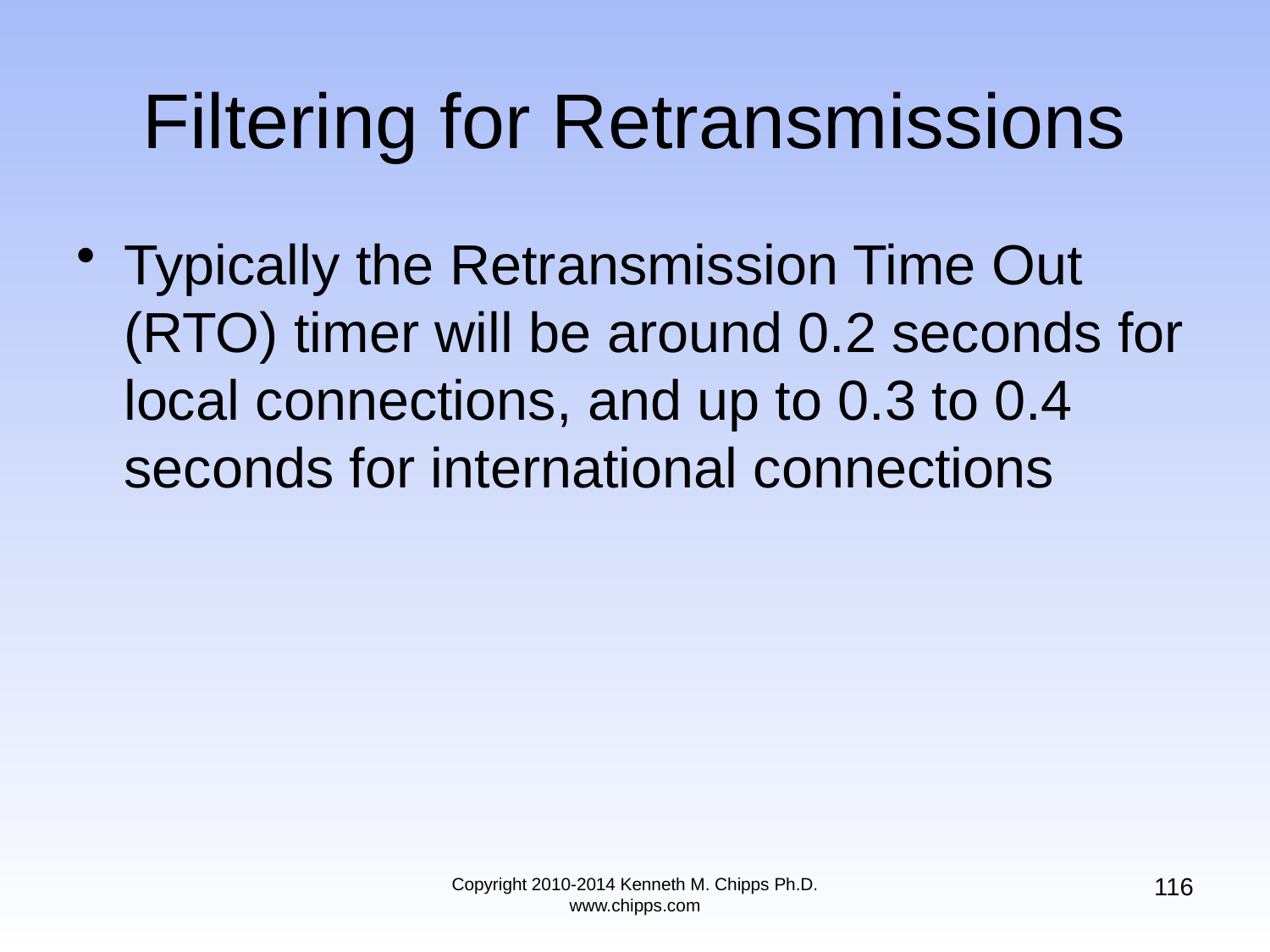

# Filtering for Retransmissions
Typically the Retransmission Time Out (RTO) timer will be around 0.2 seconds for local connections, and up to 0.3 to 0.4 seconds for international connections
116
Copyright 2010-2014 Kenneth M. Chipps Ph.D. www.chipps.com